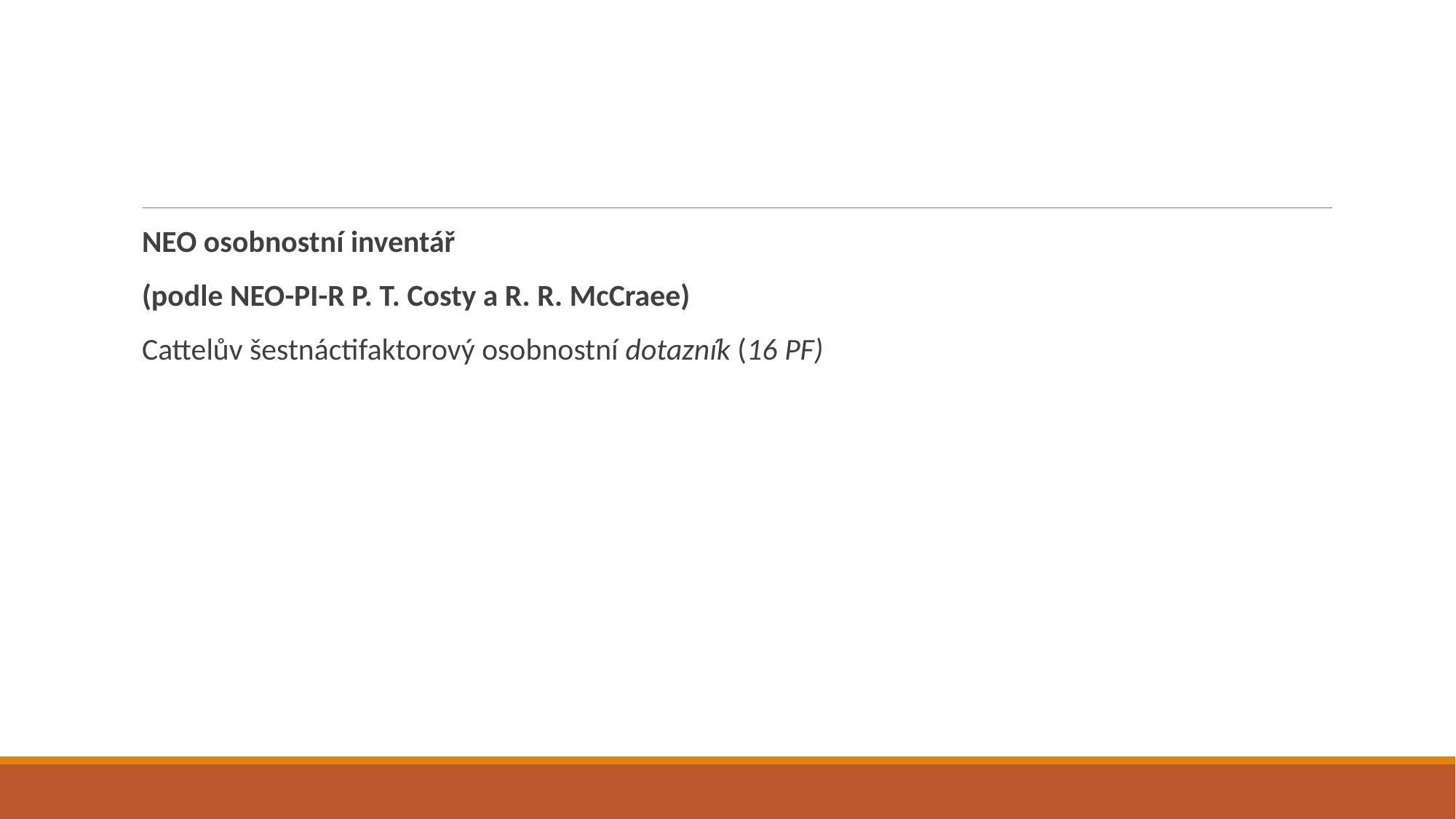

#
NEO osobnostní inventář
(podle NEO-PI-R P. T. Costy a R. R. McCraee)
Cattelův šestnáctifaktorový osobnostní dotazník (16 PF)